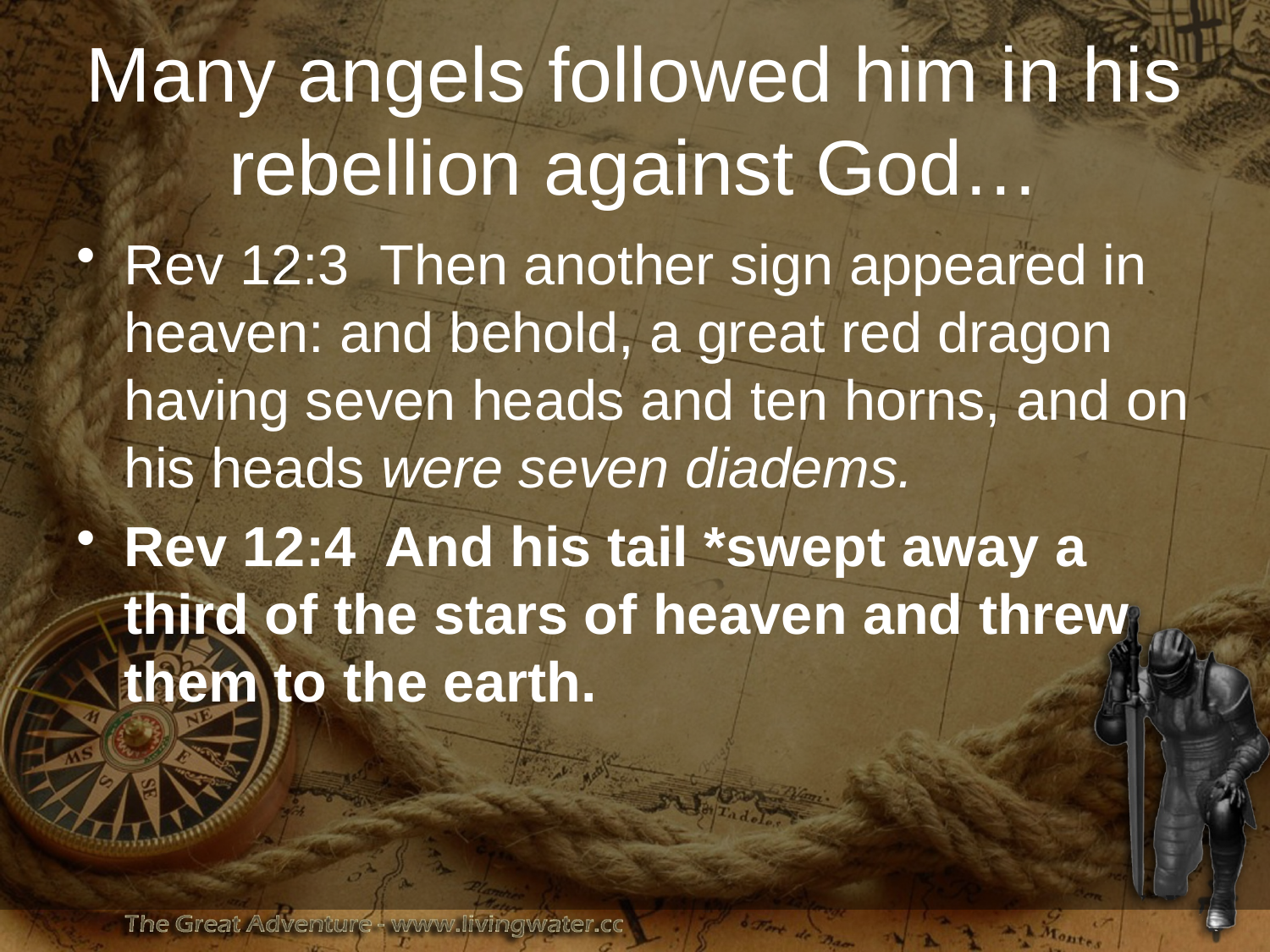

# Many angels followed him in his rebellion against God…
Rev 12:3  Then another sign appeared in heaven: and behold, a great red dragon having seven heads and ten horns, and on his heads were seven diadems.
Rev 12:4  And his tail *swept away a third of the stars of heaven and threw them to the earth.